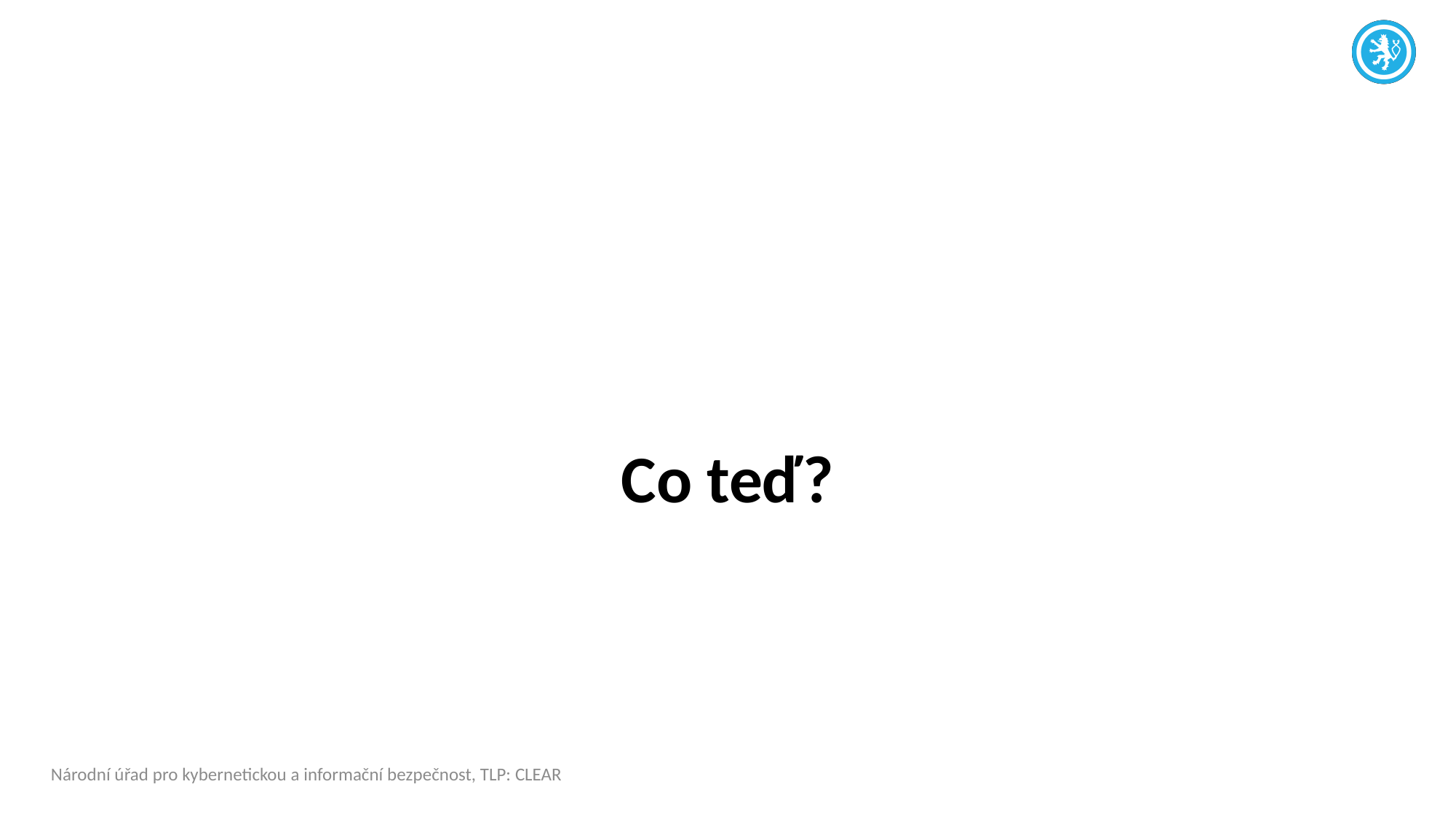

# Co teď?
Národní úřad pro kybernetickou a informační bezpečnost, TLP: CLEAR